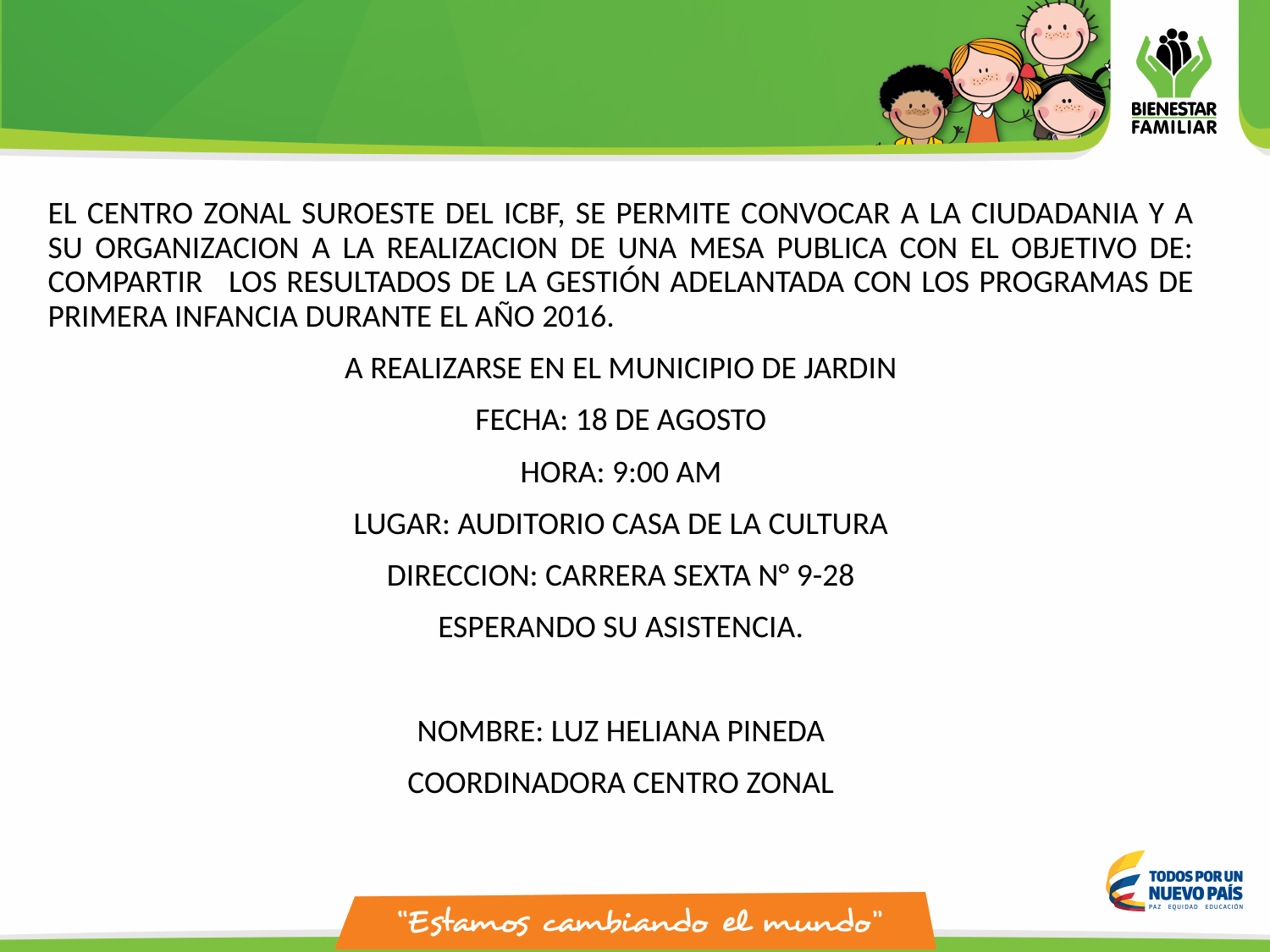

EL CENTRO ZONAL SUROESTE DEL ICBF, SE PERMITE CONVOCAR A LA CIUDADANIA Y A SU ORGANIZACION A LA REALIZACION DE UNA MESA PUBLICA CON EL OBJETIVO DE: COMPARTIR   LOS RESULTADOS DE LA GESTIÓN ADELANTADA CON LOS PROGRAMAS DE PRIMERA INFANCIA DURANTE EL AÑO 2016.
A REALIZARSE EN EL MUNICIPIO DE JARDIN
FECHA: 18 DE AGOSTO
HORA: 9:00 AM
LUGAR: AUDITORIO CASA DE LA CULTURA
DIRECCION: CARRERA SEXTA N° 9-28
ESPERANDO SU ASISTENCIA.

NOMBRE: LUZ HELIANA PINEDA
COORDINADORA CENTRO ZONAL